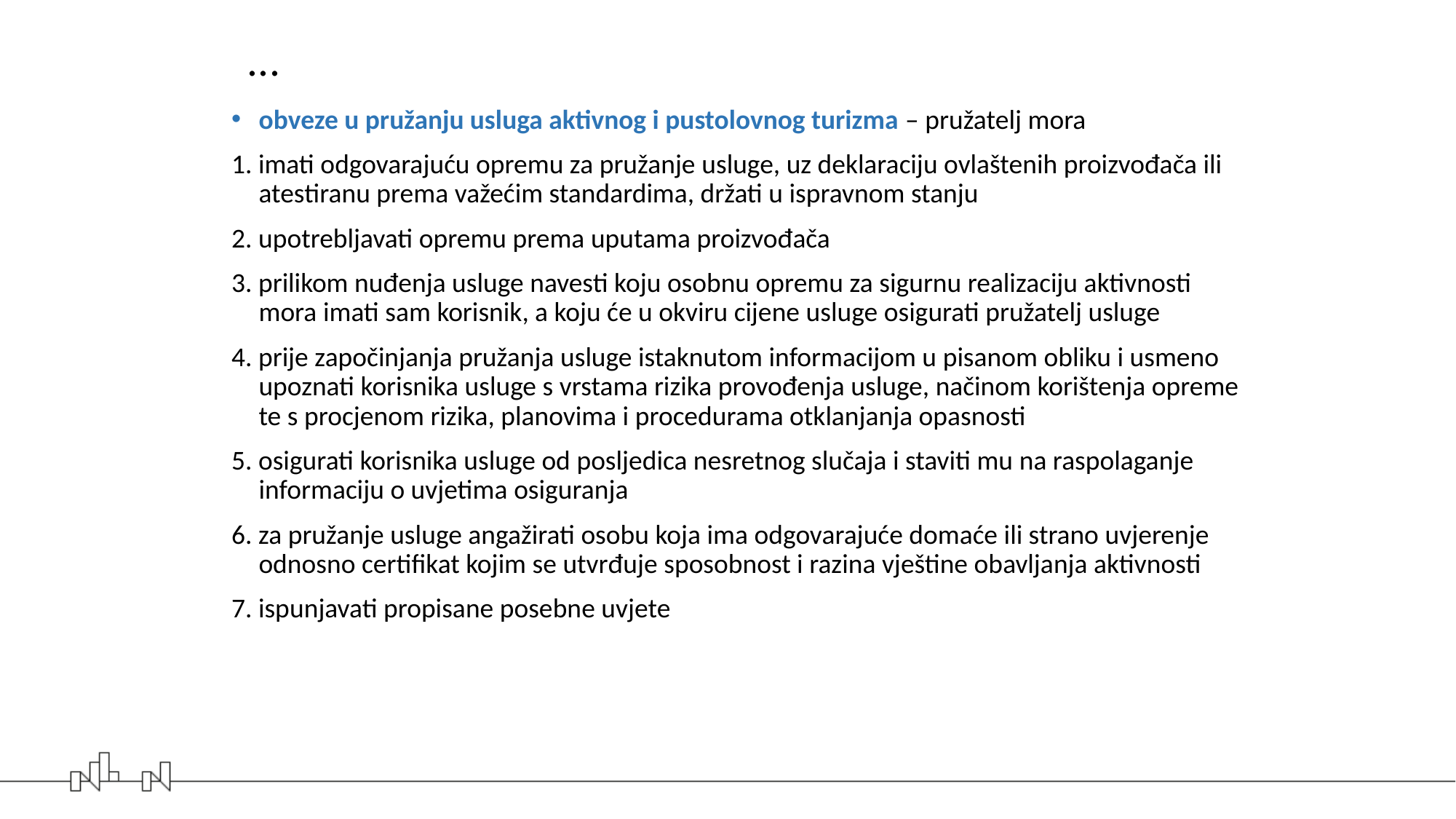

# ...
obveze u pružanju usluga aktivnog i pustolovnog turizma – pružatelj mora
1. imati odgovarajuću opremu za pružanje usluge, uz deklaraciju ovlaštenih proizvođača ili atestiranu prema važećim standardima, držati u ispravnom stanju
2. upotrebljavati opremu prema uputama proizvođača
3. prilikom nuđenja usluge navesti koju osobnu opremu za sigurnu realizaciju aktivnosti mora imati sam korisnik, a koju će u okviru cijene usluge osigurati pružatelj usluge
4. prije započinjanja pružanja usluge istaknutom informacijom u pisanom obliku i usmeno upoznati korisnika usluge s vrstama rizika provođenja usluge, načinom korištenja opreme te s procjenom rizika, planovima i procedurama otklanjanja opasnosti
5. osigurati korisnika usluge od posljedica nesretnog slučaja i staviti mu na raspolaganje informaciju o uvjetima osiguranja
6. za pružanje usluge angažirati osobu koja ima odgovarajuće domaće ili strano uvjerenje odnosno certifikat kojim se utvrđuje sposobnost i razina vještine obavljanja aktivnosti
7. ispunjavati propisane posebne uvjete